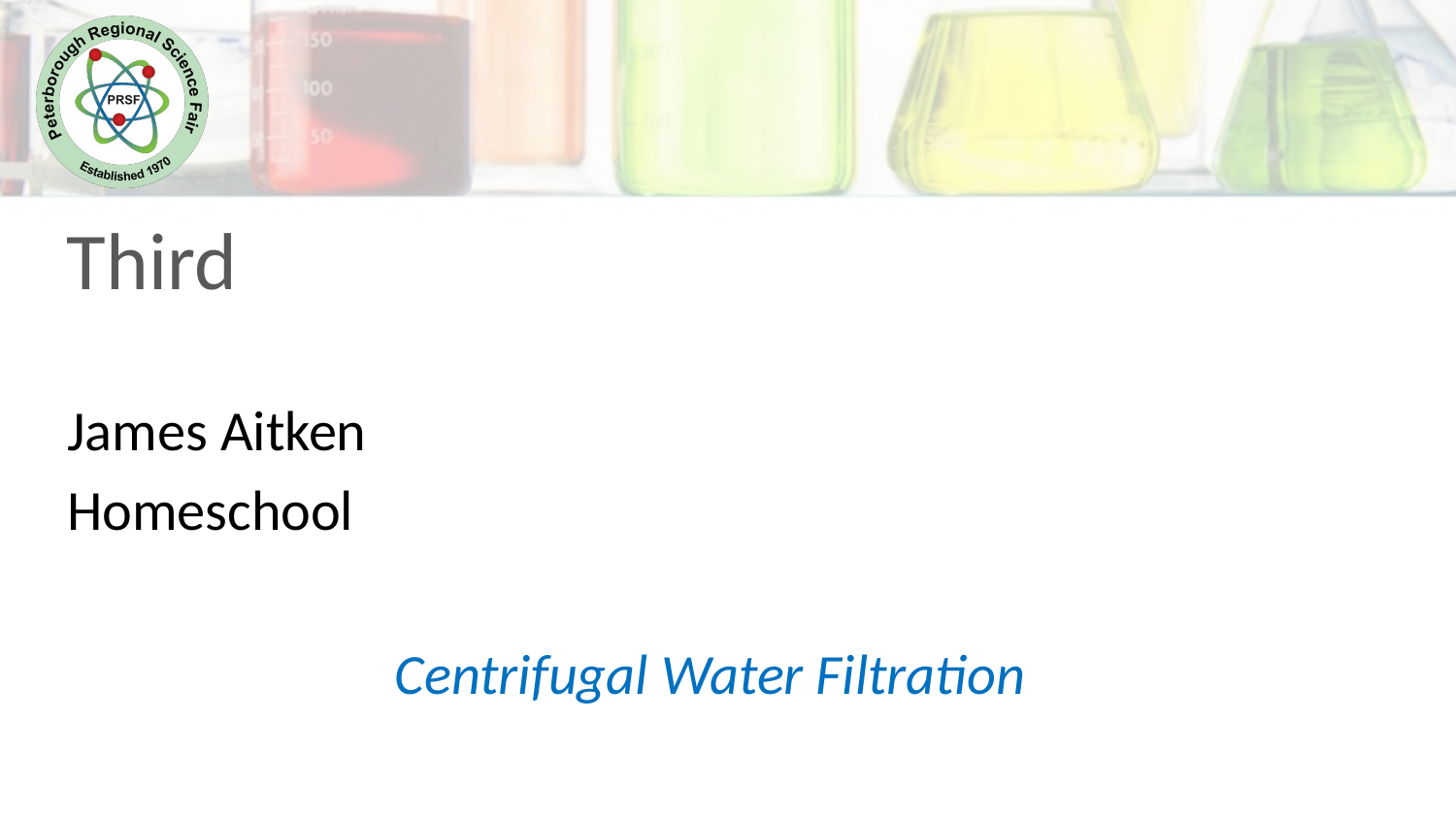

Third
James Aitken
Homeschool
Centrifugal Water Filtration